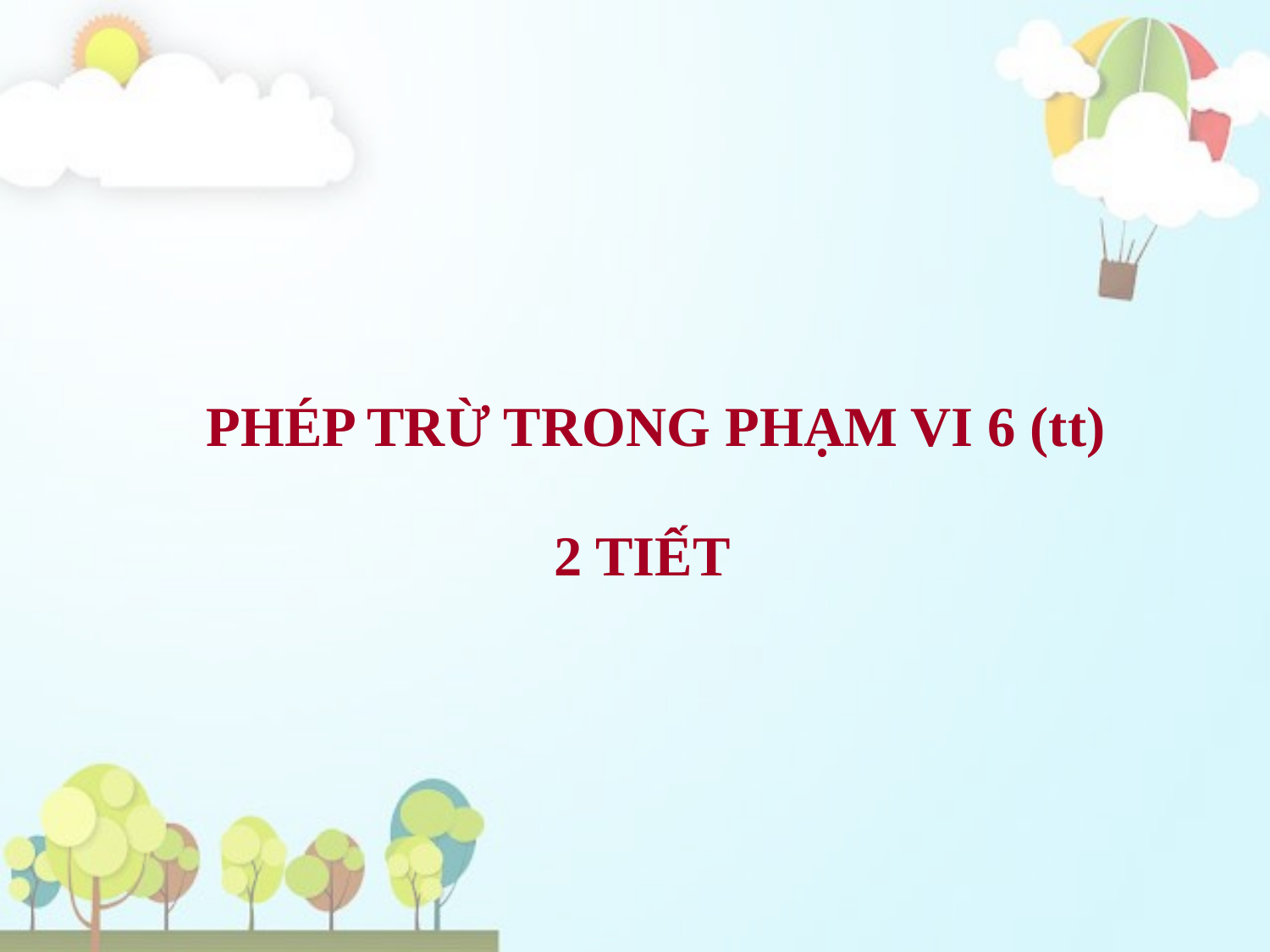

PHÉP TRỪ TRONG PHẠM VI 6 (tt)
 2 TIẾT